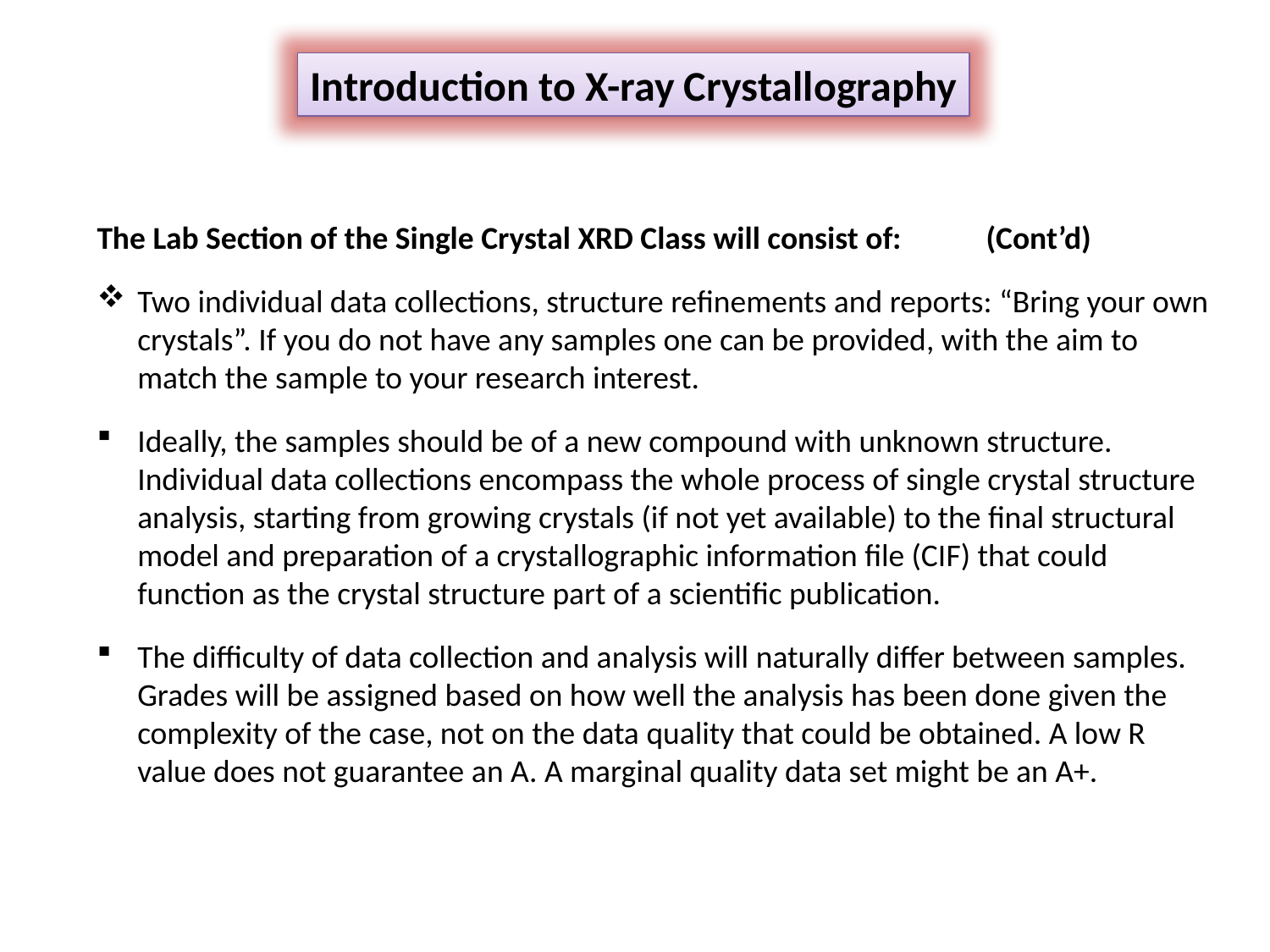

Introduction to X-ray Crystallography
The Lab Section of the Single Crystal XRD Class will consist of:	(Cont’d)

Two individual data collections, structure refinements and reports: “Bring your own crystals”. If you do not have any samples one can be provided, with the aim to match the sample to your research interest.

Ideally, the samples should be of a new compound with unknown structure. Individual data collections encompass the whole process of single crystal structure analysis, starting from growing crystals (if not yet available) to the final structural model and preparation of a crystallographic information file (CIF) that could function as the crystal structure part of a scientific publication.

The difficulty of data collection and analysis will naturally differ between samples. Grades will be assigned based on how well the analysis has been done given the complexity of the case, not on the data quality that could be obtained. A low R value does not guarantee an A. A marginal quality data set might be an A+.